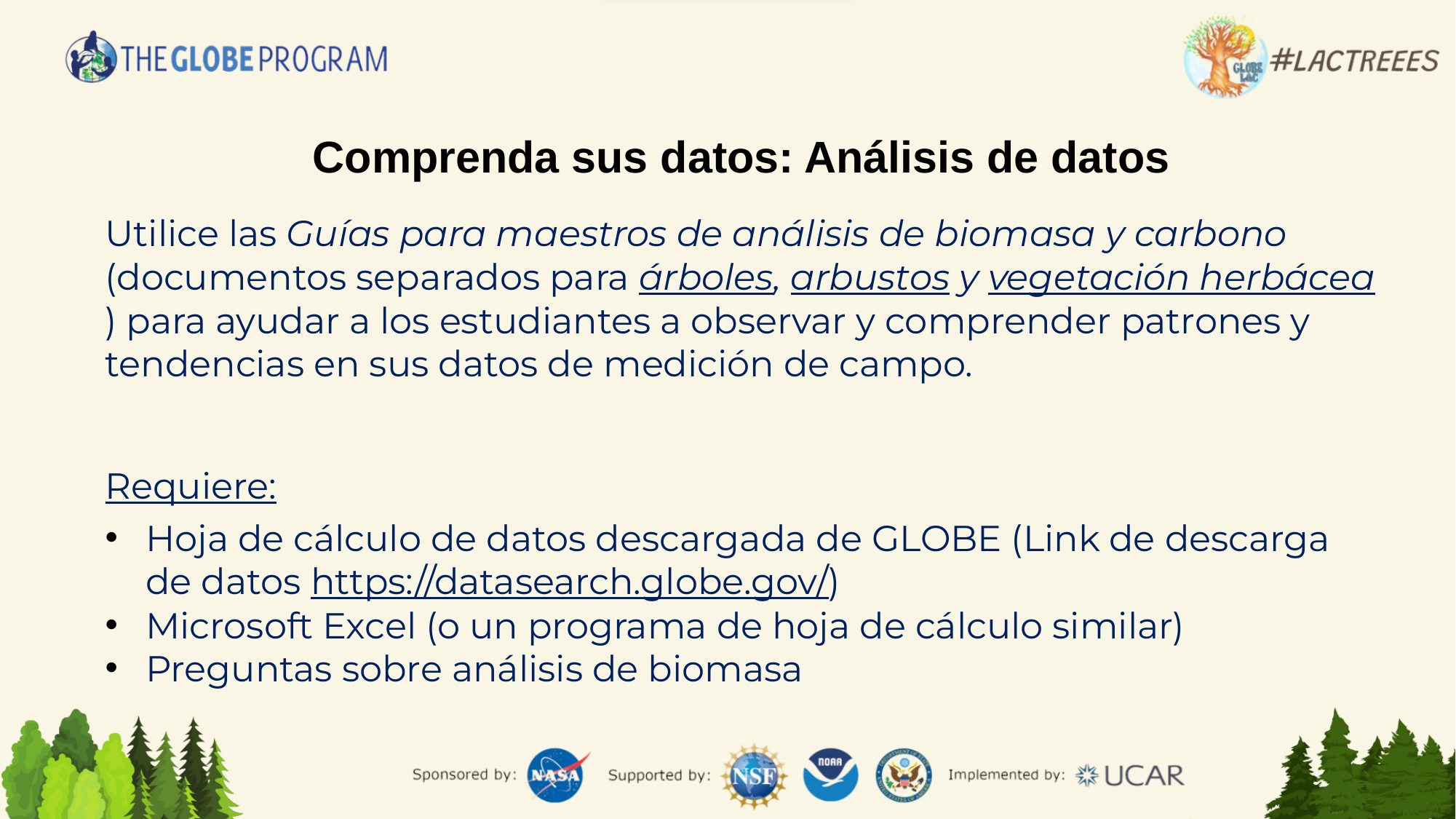

Comprenda sus datos: Análisis de datos
Utilice las Guías para maestros de análisis de biomasa y carbono (documentos separados para árboles, arbustos y vegetación herbácea) para ayudar a los estudiantes a observar y comprender patrones y tendencias en sus datos de medición de campo.

Requiere:
Hoja de cálculo de datos descargada de GLOBE (Link de descarga de datos https://datasearch.globe.gov/)
Microsoft Excel (o un programa de hoja de cálculo similar)
Preguntas sobre análisis de biomasa